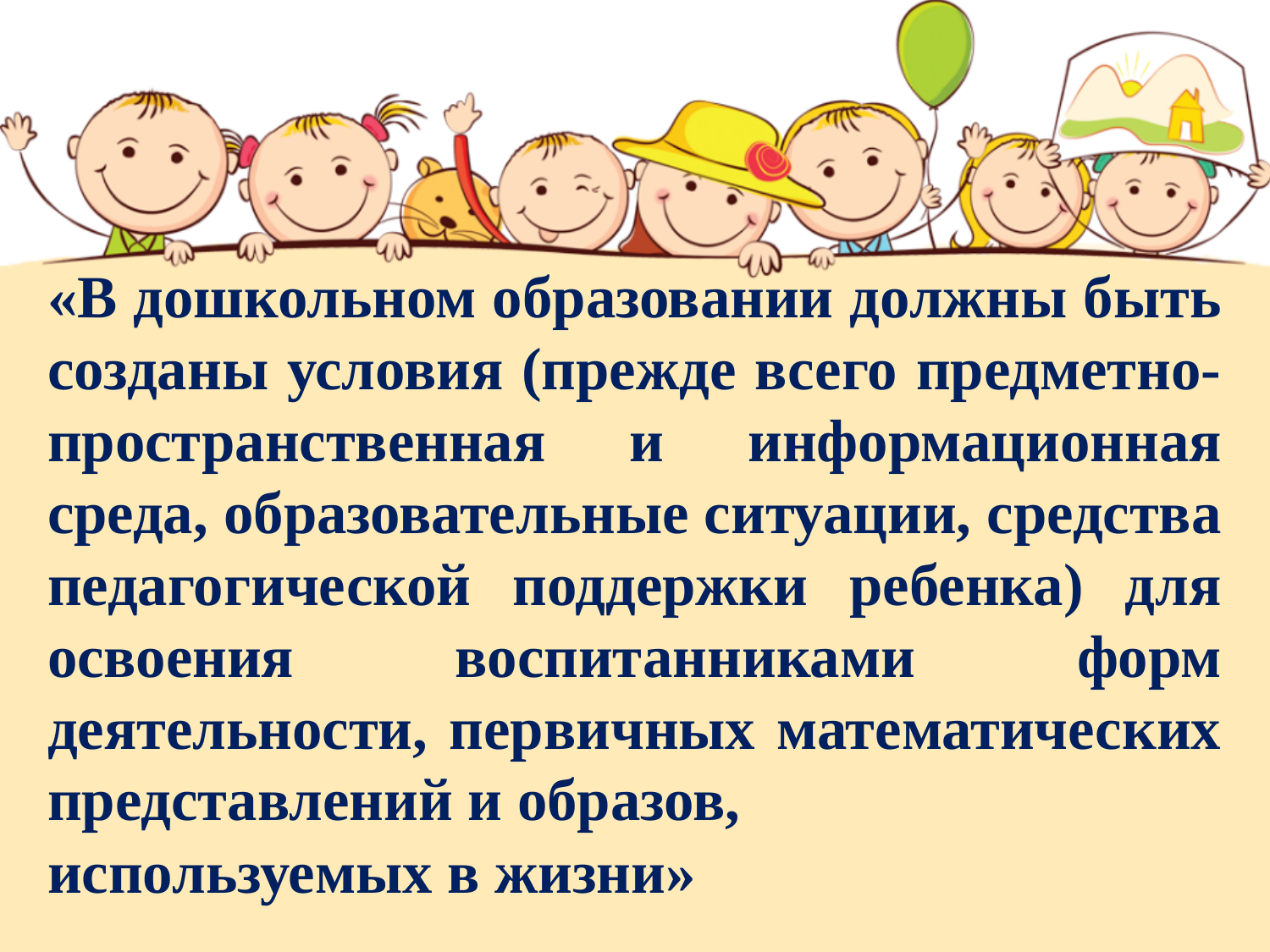

«В дошкольном образовании должны быть созданы условия (прежде всего предметно-пространственная и информационная среда, образовательные ситуации, средства педагогической поддержки ребенка) для освоения воспитанниками форм деятельности, первичных математических представлений и образов,
используемых в жизни»
#